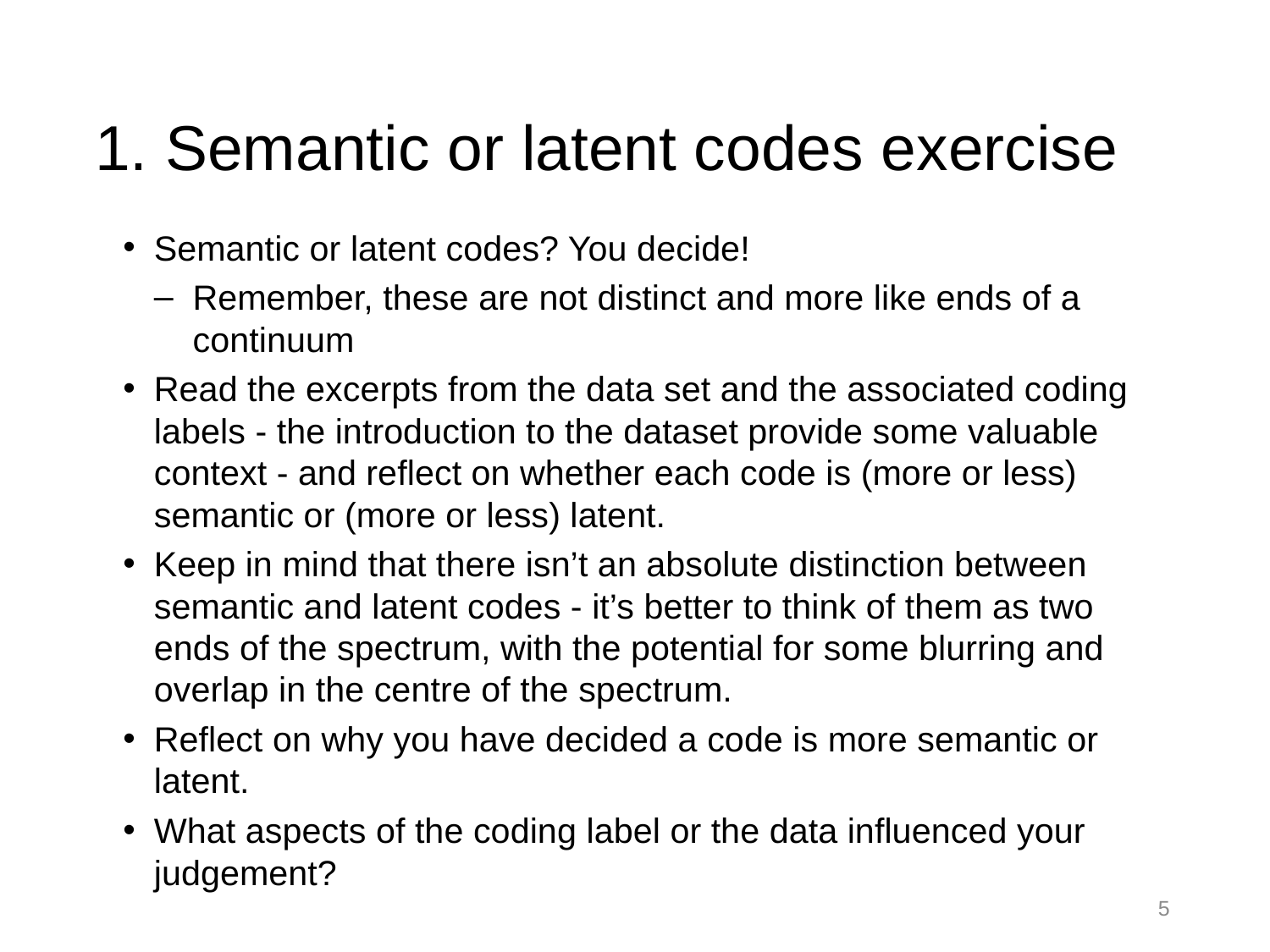

# 1. Semantic or latent codes exercise
Semantic or latent codes? You decide!
Remember, these are not distinct and more like ends of a continuum
Read the excerpts from the data set and the associated coding labels - the introduction to the dataset provide some valuable context - and reflect on whether each code is (more or less) semantic or (more or less) latent.
Keep in mind that there isn’t an absolute distinction between semantic and latent codes - it’s better to think of them as two ends of the spectrum, with the potential for some blurring and overlap in the centre of the spectrum.
Reflect on why you have decided a code is more semantic or latent.
What aspects of the coding label or the data influenced your judgement?

5